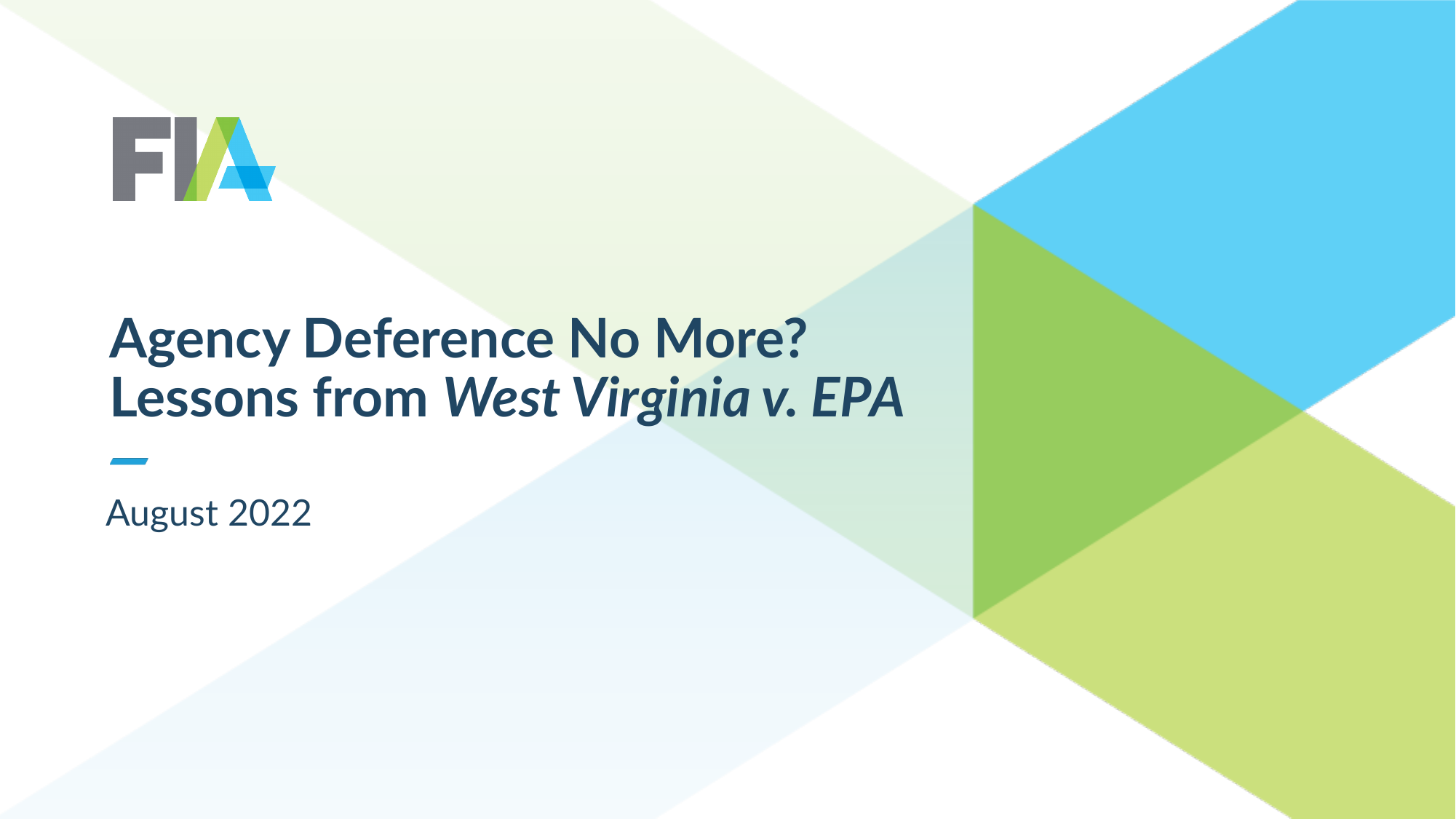

# Agency Deference No More? Lessons from West Virginia v. EPA
August 2022